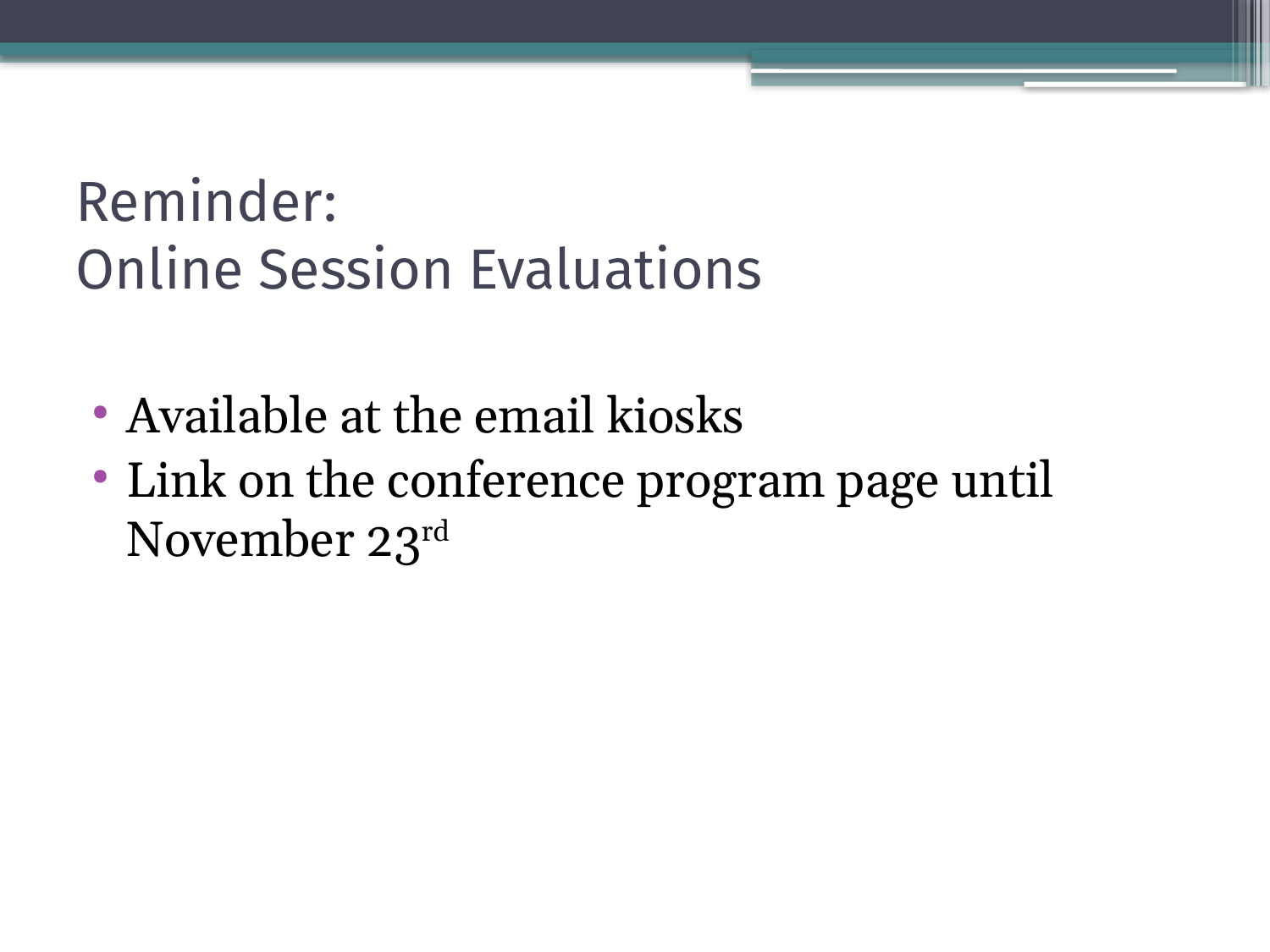

# Reminder: Online Session Evaluations

Available at the email kiosks
Link on the conference program page until November 23rd